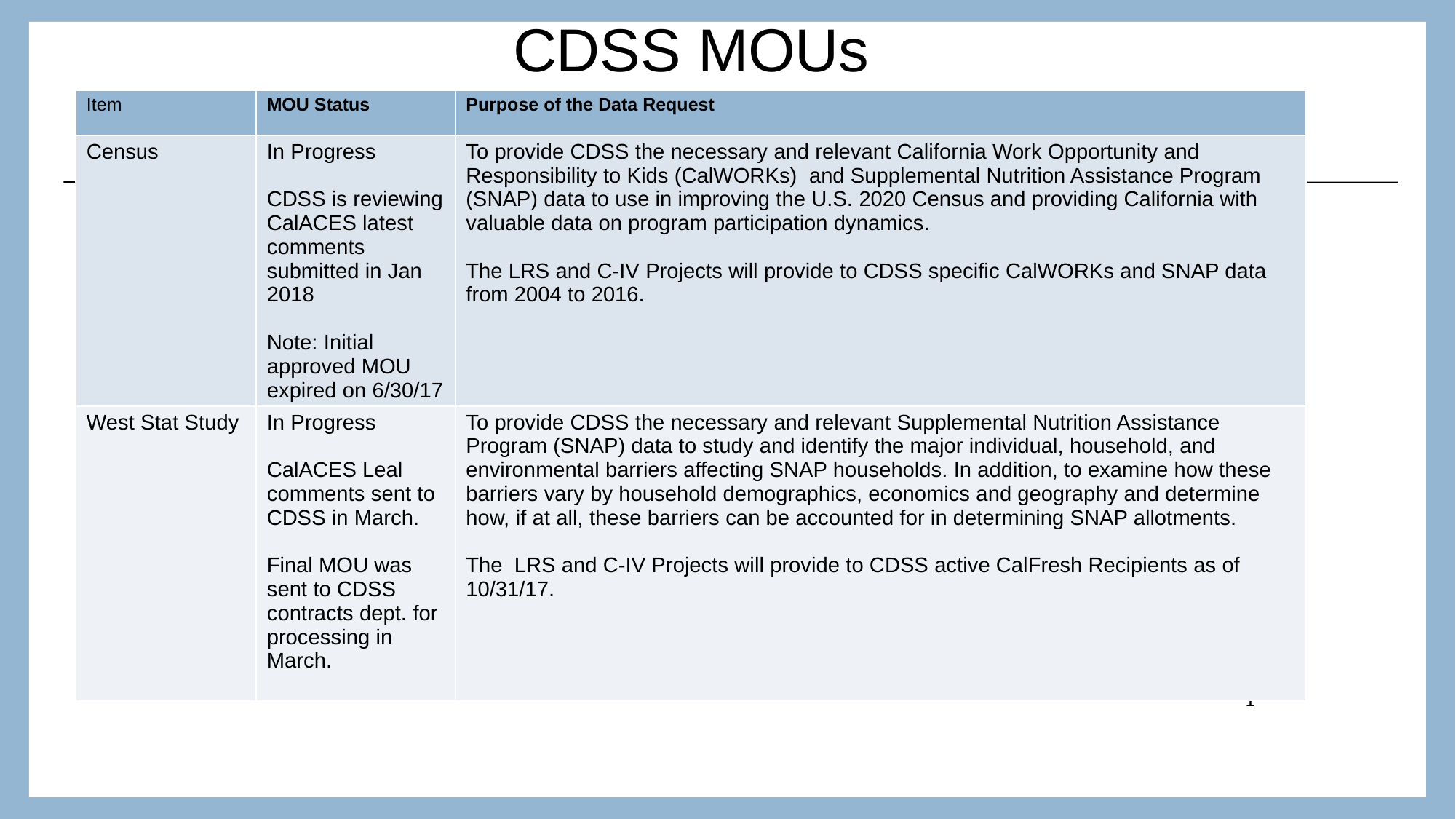

# CDSS MOUs
| Item | MOU Status | Purpose of the Data Request |
| --- | --- | --- |
| Census | In Progress CDSS is reviewing CalACES latest comments submitted in Jan 2018 Note: Initial approved MOU expired on 6/30/17 | To provide CDSS the necessary and relevant California Work Opportunity and Responsibility to Kids (CalWORKs) and Supplemental Nutrition Assistance Program (SNAP) data to use in improving the U.S. 2020 Census and providing California with valuable data on program participation dynamics. The LRS and C-IV Projects will provide to CDSS specific CalWORKs and SNAP data from 2004 to 2016. |
| West Stat Study | In Progress CalACES Leal comments sent to CDSS in March. Final MOU was sent to CDSS contracts dept. for processing in March. | To provide CDSS the necessary and relevant Supplemental Nutrition Assistance Program (SNAP) data to study and identify the major individual, household, and environmental barriers affecting SNAP households. In addition, to examine how these barriers vary by household demographics, economics and geography and determine how, if at all, these barriers can be accounted for in determining SNAP allotments. The LRS and C-IV Projects will provide to CDSS active CalFresh Recipients as of 10/31/17. |
1